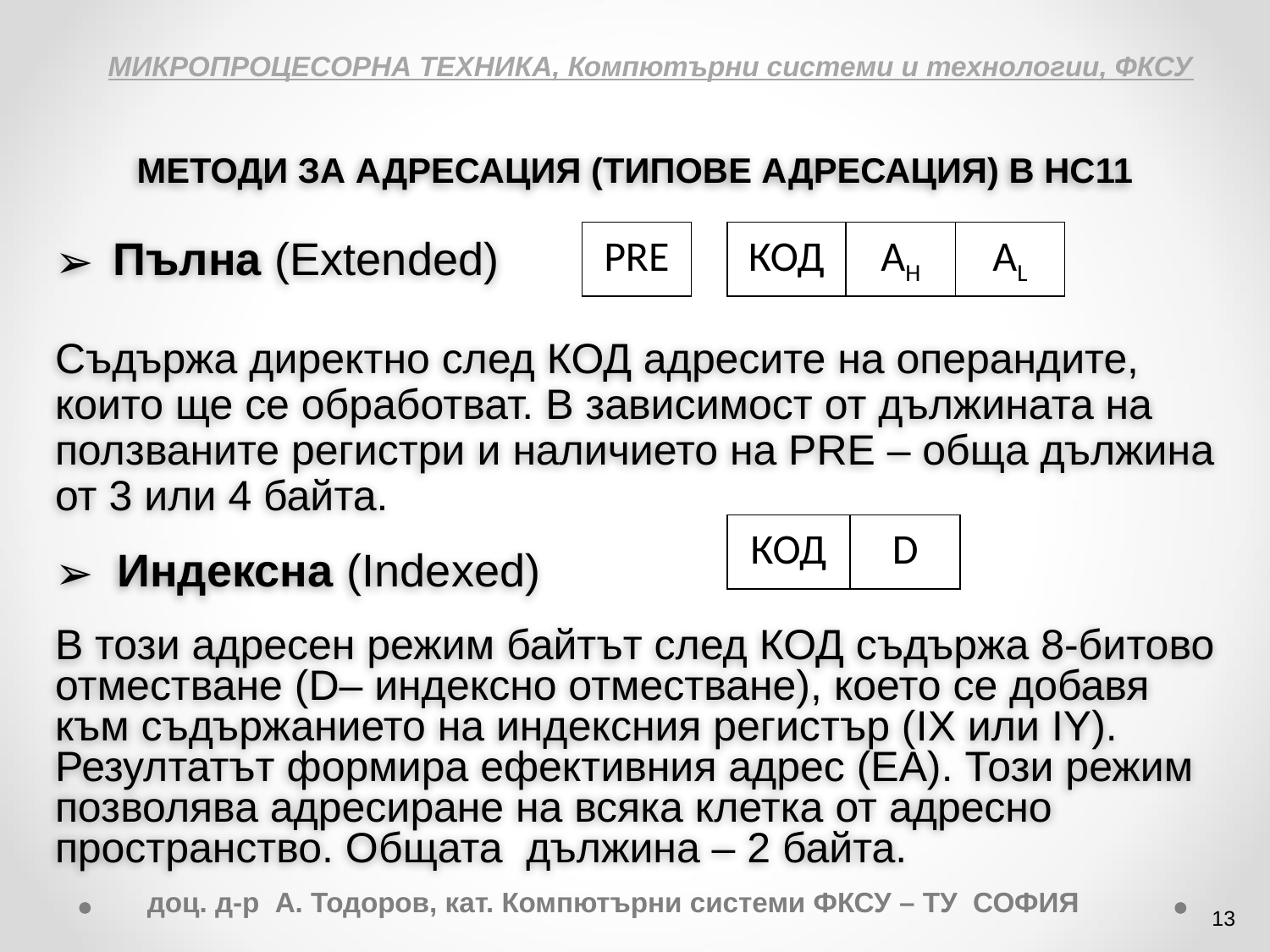

МИКРОПРОЦЕСОРНА ТЕХНИКА, Компютърни системи и технологии, ФКСУ

МЕТОДИ ЗА АДРЕСАЦИЯ (ТИПОВЕ АДРЕСАЦИЯ) В НС11

  Пълна (Extended)
Съдържа директно след КОД адресите на операндите, които ще се обработват. В зависимост от дължината на ползваните регистри и наличието на PRE – обща дължина от 3 или 4 байта.
  Индексна (Indexed)
В този адресен режим байтът след КОД съдържа 8-битово отместване (D– индексно отместване), което се добавя към съдържанието на индексния регистър (IX или IY). Резултатът формира ефективния адрес (ЕА). Този режим позволява адресиране на всяка клетка от адресно пространство. Общата  дължина – 2 байта.
PRE
КОД
AH
AL
КОД

D
доц. д-р  А. Тодоров, кат. Компютърни системи ФКСУ – ТУ  СОФИЯ
13